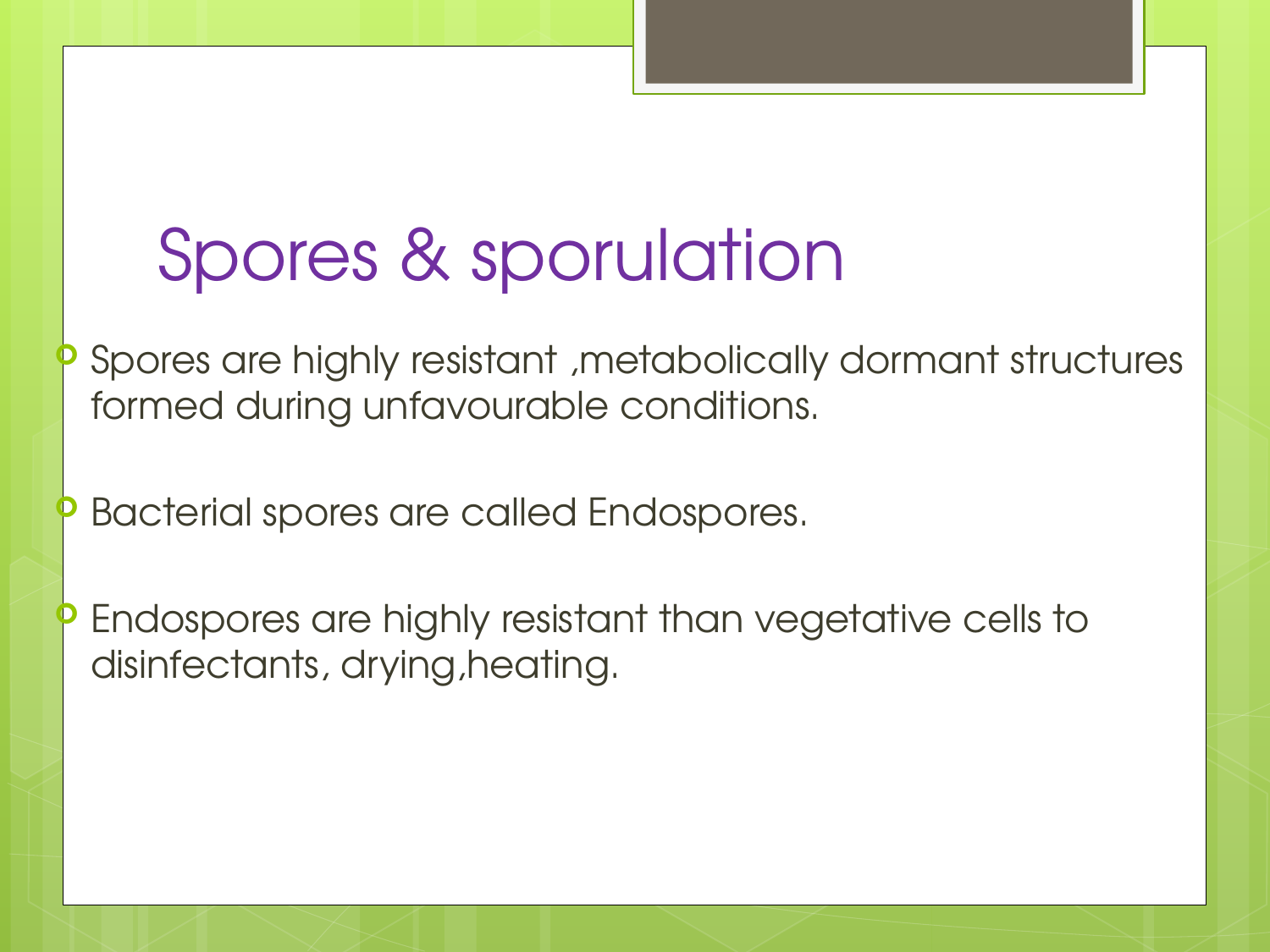

# Spores & sporulation

Spores are highly resistant ,metabolically dormant structures formed during unfavourable conditions.

Bacterial spores are called Endospores.

Endospores are highly resistant than vegetative cells to disinfectants, drying,heating.